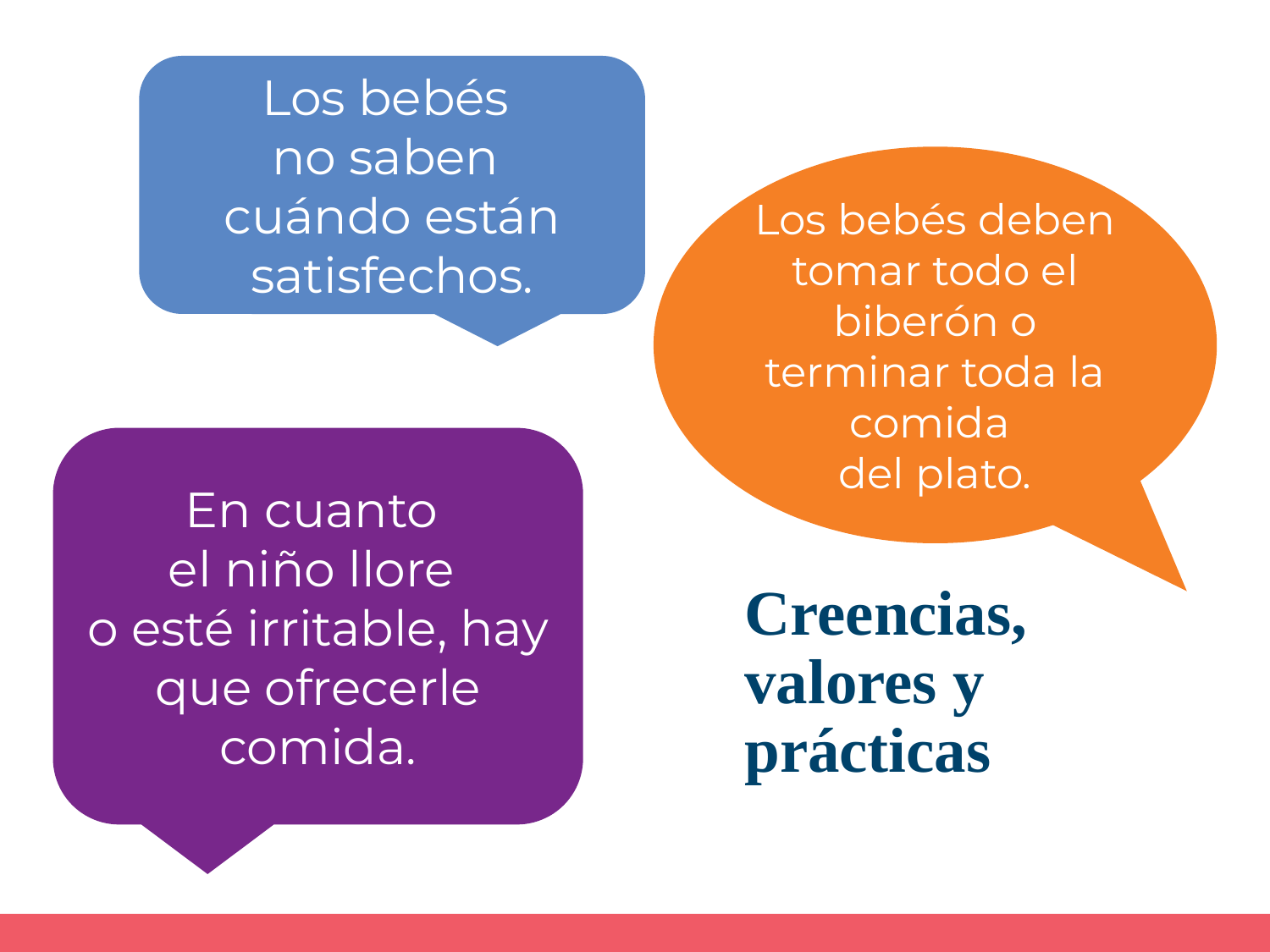

Los bebés
no saben
cuándo están satisfechos.
Los bebés deben tomar todo el biberón o terminar toda la comida
del plato.
En cuanto
el niño llore
o esté irritable, hay que ofrecerle comida.
Creencias, valores y prácticas